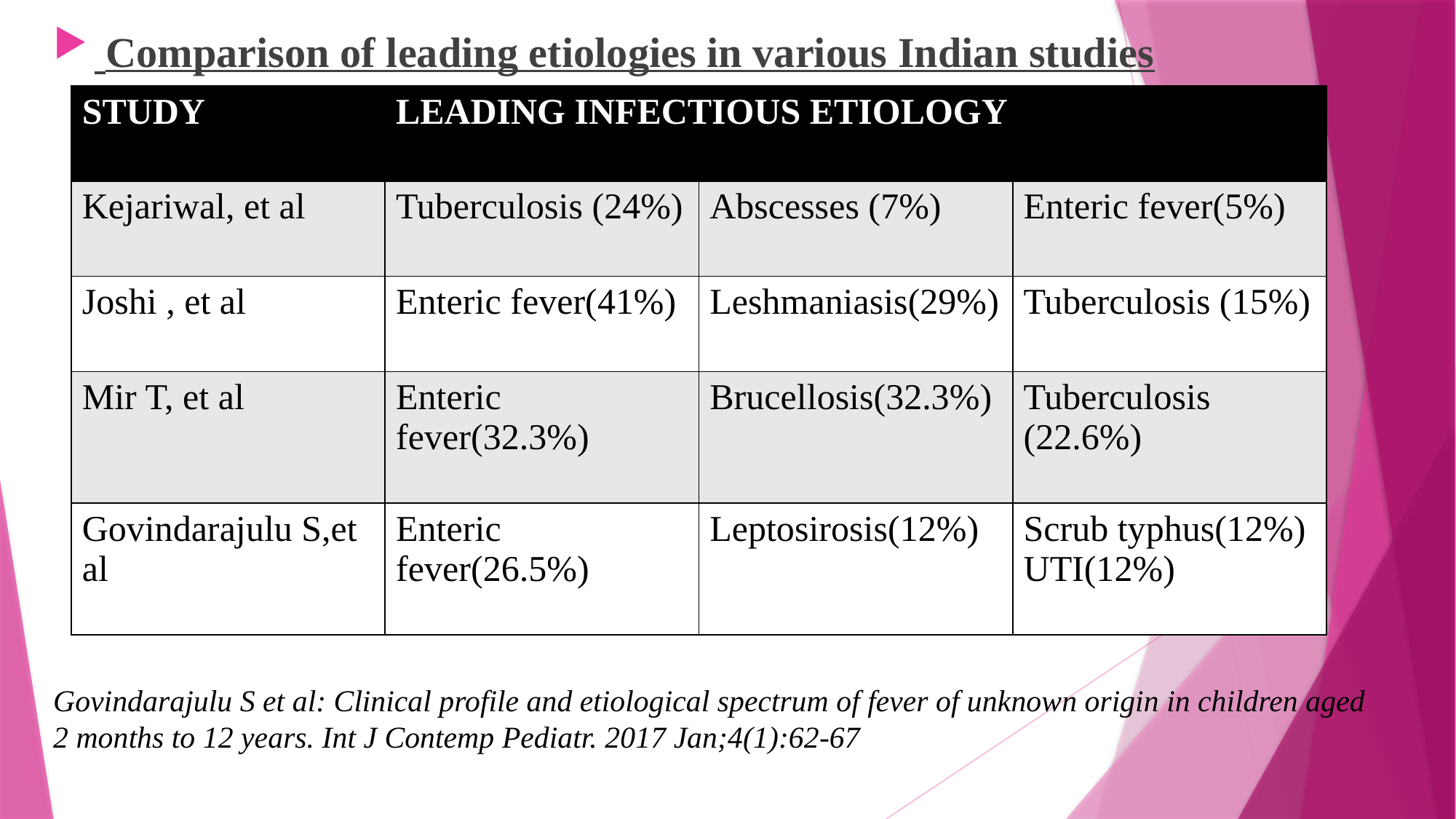

Comparison of leading etiologies in various Indian studies
| STUDY | LEADING INFECTIOUS ETIOLOGY |  |  |
| --- | --- | --- | --- |
| Kejariwal, et al | Tuberculosis (24%) | Abscesses (7%) | Enteric fever(5%) |
| Joshi , et al | Enteric fever(41%) | Leshmaniasis(29%) | Tuberculosis (15%) |
| Mir T, et al | Enteric fever(32.3%) | Brucellosis(32.3%) | Tuberculosis (22.6%) |
| Govindarajulu S,et al | Enteric fever(26.5%) | Leptosirosis(12%) | Scrub typhus(12%) UTI(12%) |
Govindarajulu S et al: Clinical profile and etiological spectrum of fever of unknown origin in children aged 2 months to 12 years. Int J Contemp Pediatr. 2017 Jan;4(1):62-67